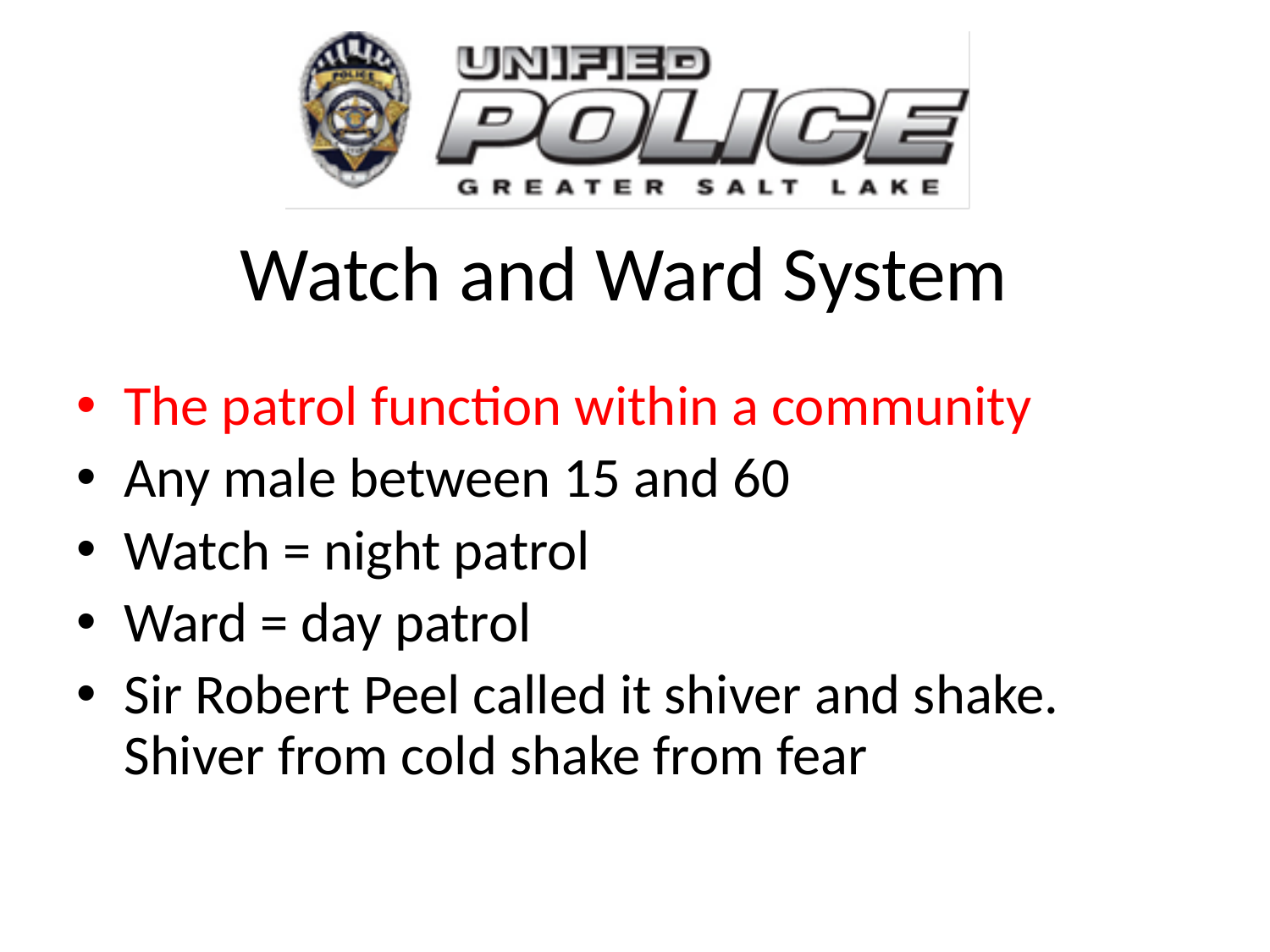

# Watch and Ward System
The patrol function within a community
Any male between 15 and 60
Watch = night patrol
Ward = day patrol
Sir Robert Peel called it shiver and shake.  Shiver from cold shake from fear